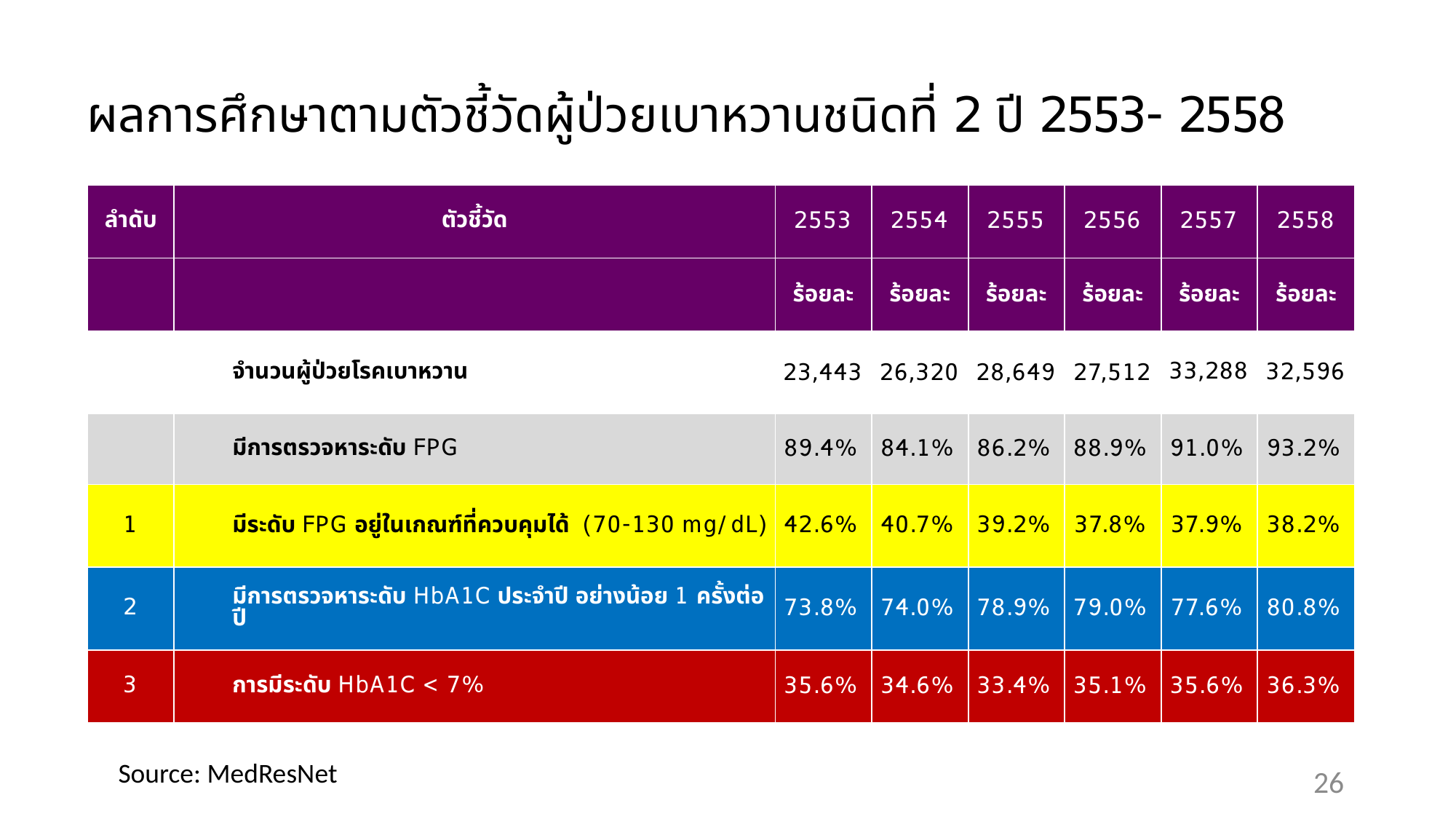

# ผลการศึกษาตามตัวชี้วัดผู้ป่วยเบาหวานชนิดที่ 2 ปี 2553- 2558

| ลำดับ | ตัวชี้วัด | 2553 | 2554 | 2555 | 2556 | 2557 | 2558 |
| --- | --- | --- | --- | --- | --- | --- | --- |
|  |  | ร้อยละ | ร้อยละ | ร้อยละ | ร้อยละ | ร้อยละ | ร้อยละ |
|  | จำนวนผู้ป่วยโรคเบาหวาน | 23,443 | 26,320 | 28,649 | 27,512 | 33,288 | 32,596 |
|  | มีการตรวจหาระดับ FPG | 89.4% | 84.1% | 86.2% | 88.9% | 91.0% | 93.2% |
| 1 | มีระดับ FPG อยู่ในเกณฑ์ที่ควบคุมได้ (70-130 mg/dL) | 42.6% | 40.7% | 39.2% | 37.8% | 37.9% | 38.2% |
| 2 | มีการตรวจหาระดับ HbA1C ประจำปี อย่างน้อย 1 ครั้งต่อปี | 73.8% | 74.0% | 78.9% | 79.0% | 77.6% | 80.8% |
| 3 | การมีระดับ HbA1C < 7% | 35.6% | 34.6% | 33.4% | 35.1% | 35.6% | 36.3% |
Source: MedResNet
26